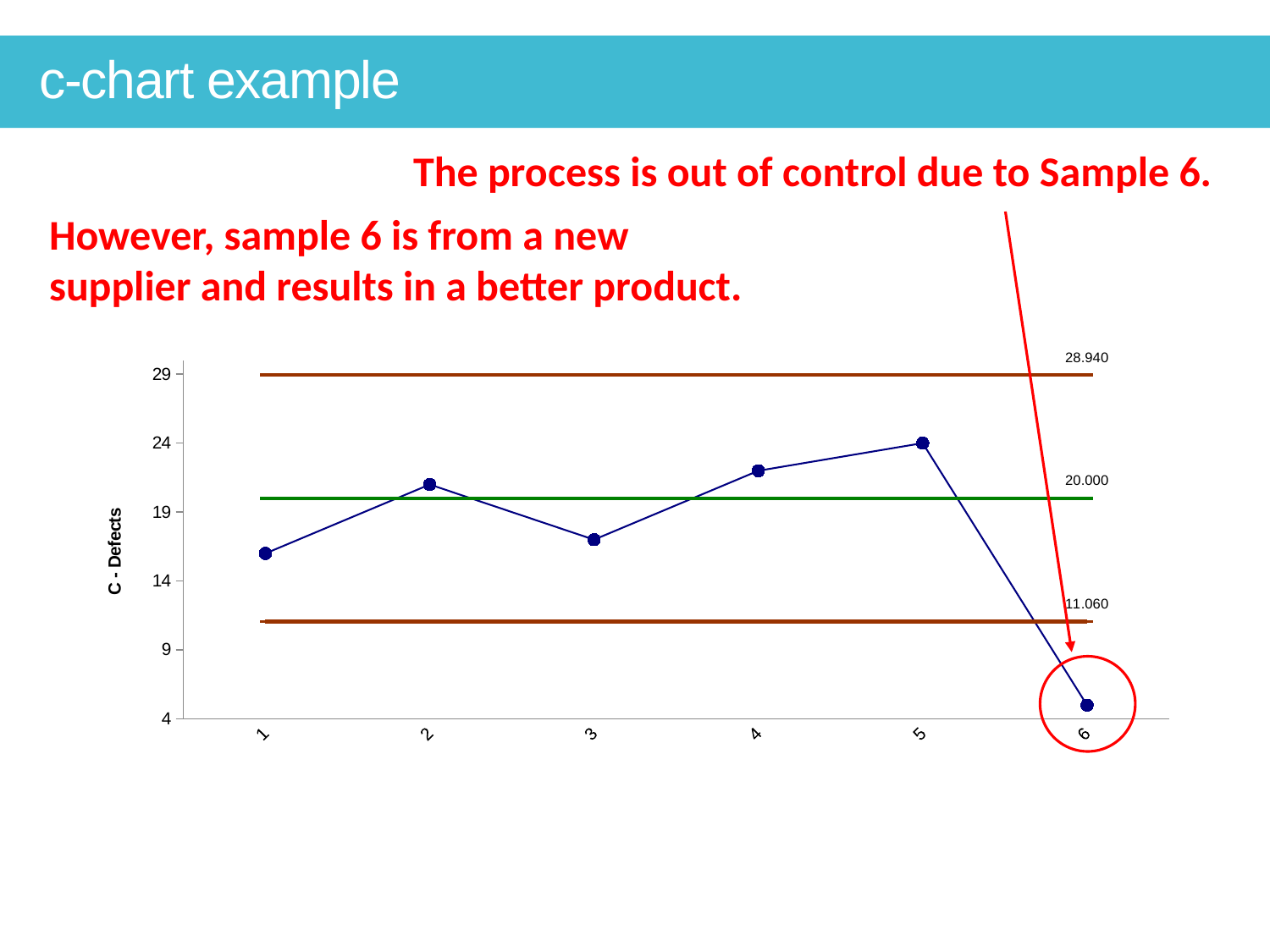

c-chart example
The process is out of control due to Sample 6.
# Example 5.4
However, sample 6 is from a new supplier and results in a better product.

### Chart

| Category |  |  |  |  |
|---|---|---|---|---|